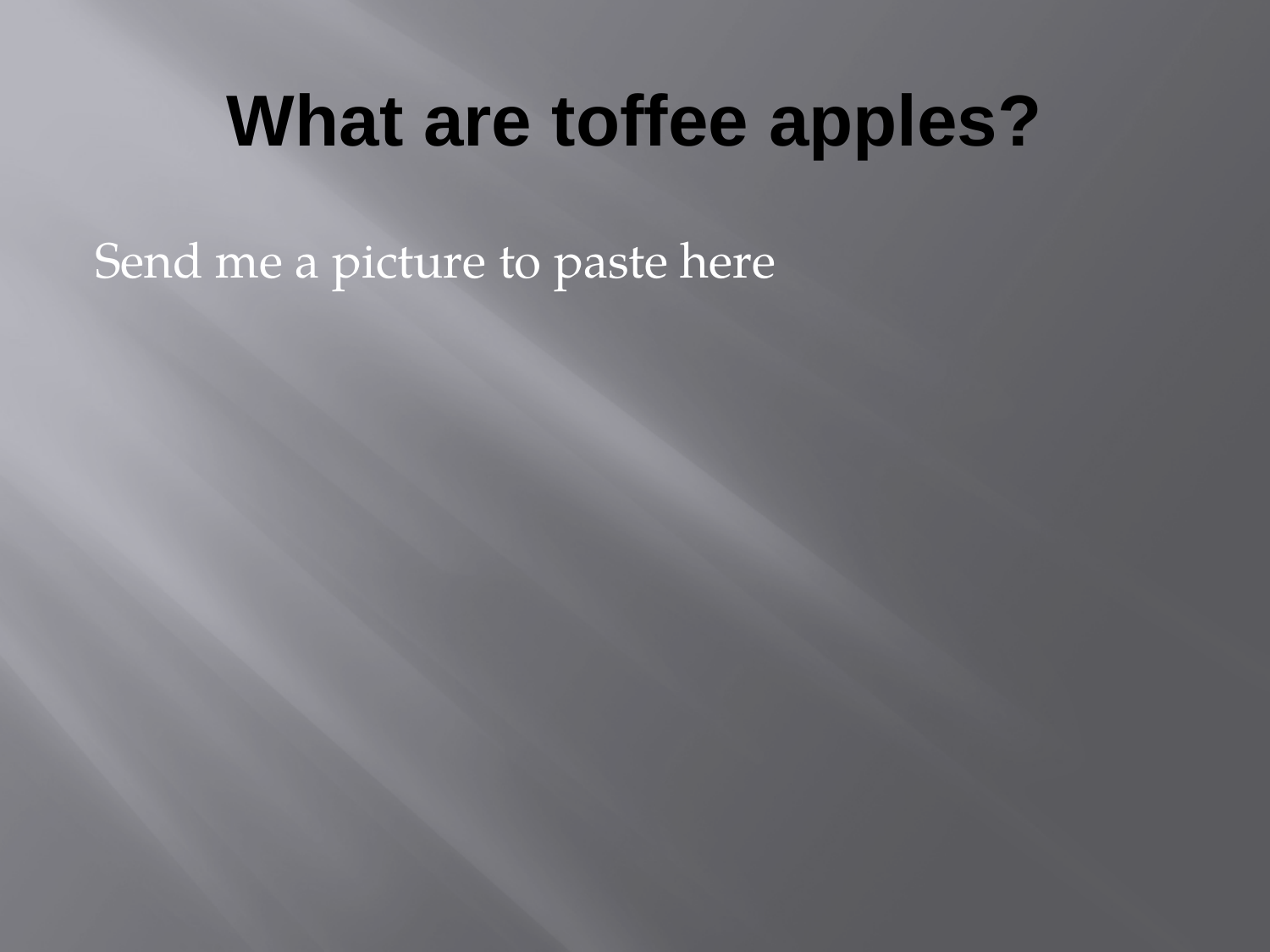

# What are toffee apples?
Send me a picture to paste here